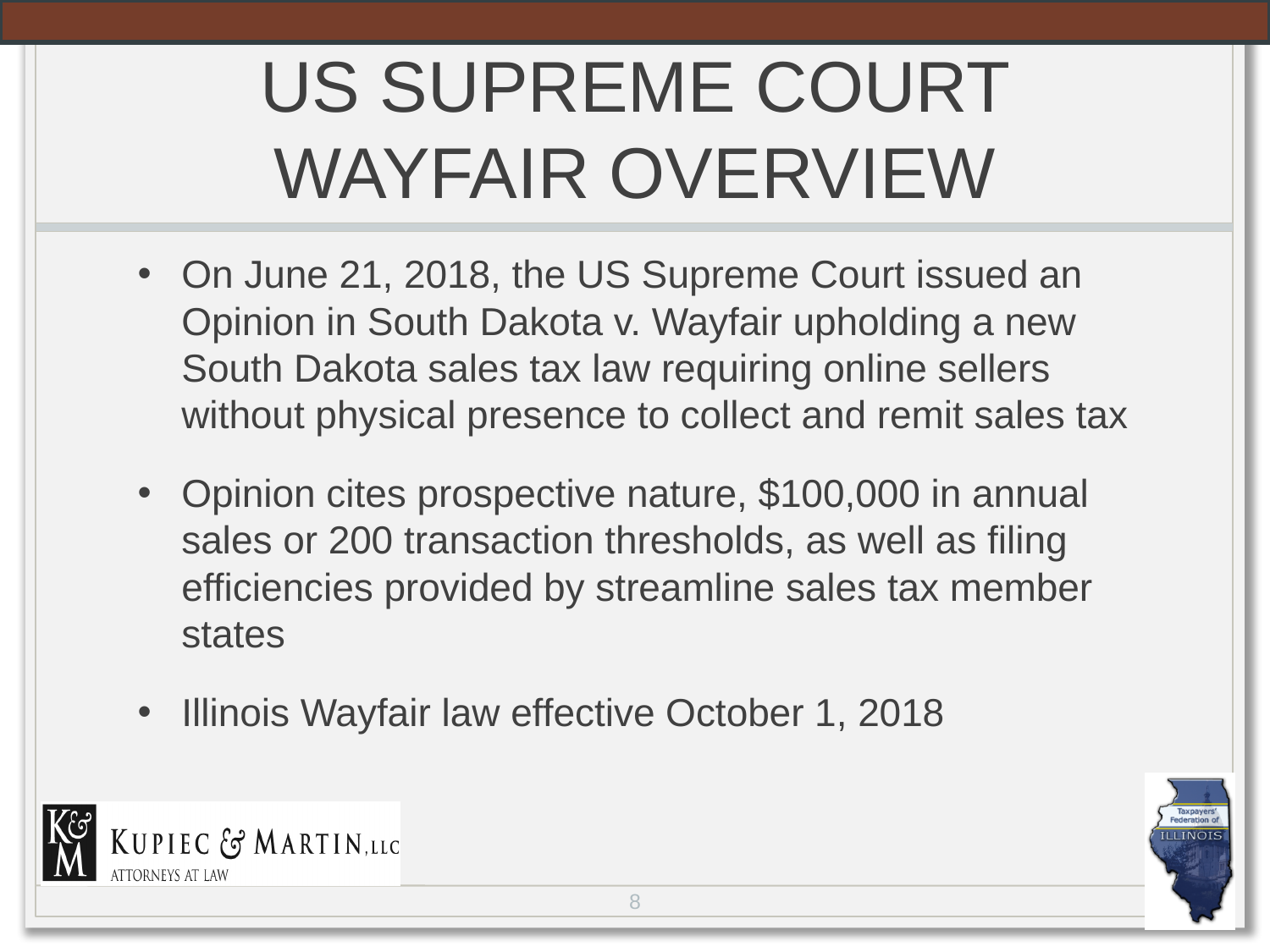

# US SUPREME COURT WAYFAIR OVERVIEW
On June 21, 2018, the US Supreme Court issued an Opinion in South Dakota v. Wayfair upholding a new South Dakota sales tax law requiring online sellers without physical presence to collect and remit sales tax
Opinion cites prospective nature, $100,000 in annual sales or 200 transaction thresholds, as well as filing efficiencies provided by streamline sales tax member states
Illinois Wayfair law effective October 1, 2018

8